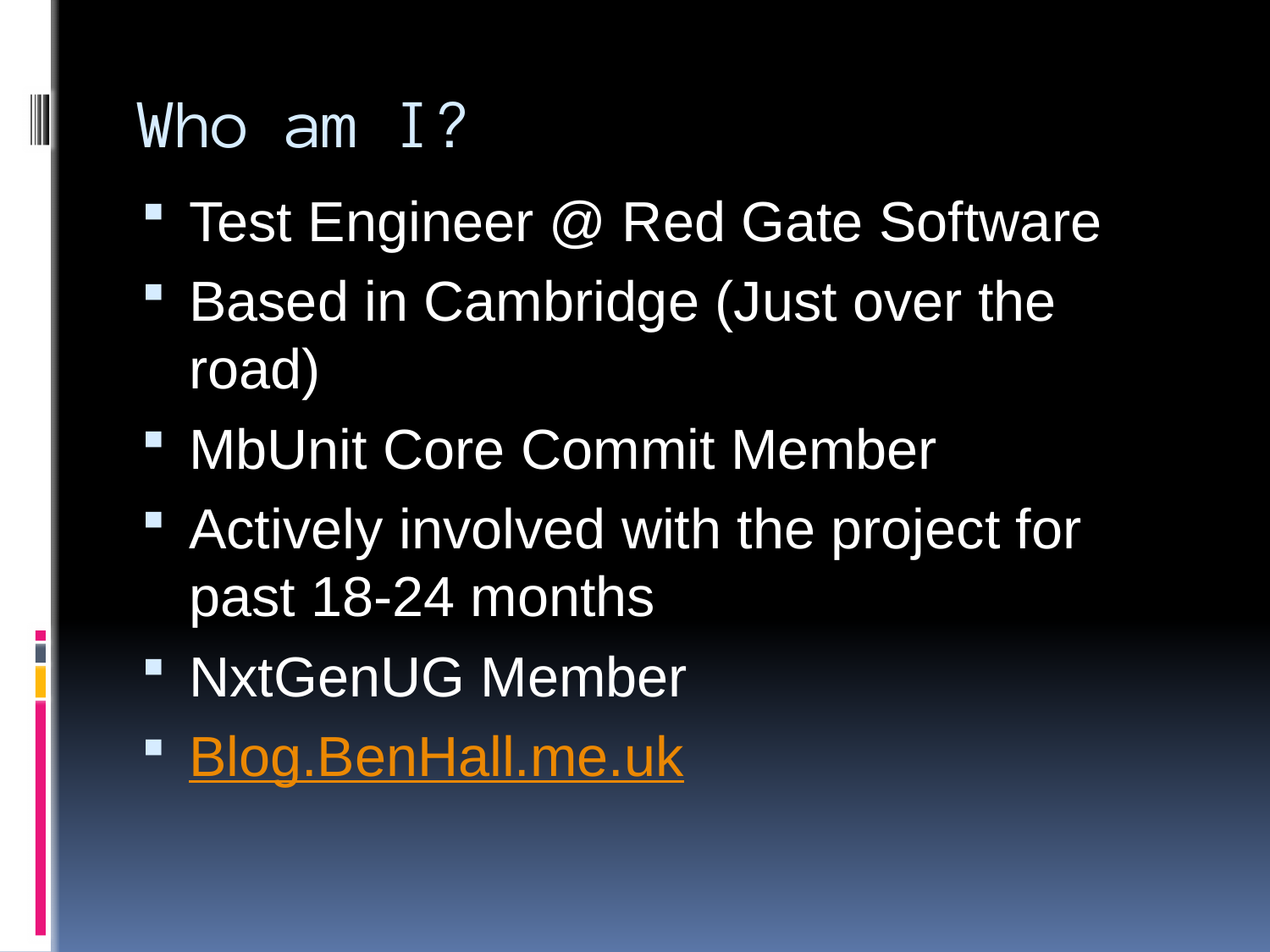

# Who am I?
Test Engineer @ Red Gate Software
Based in Cambridge (Just over the road)
MbUnit Core Commit Member
Actively involved with the project for past 18-24 months
NxtGenUG Member
Blog.BenHall.me.uk